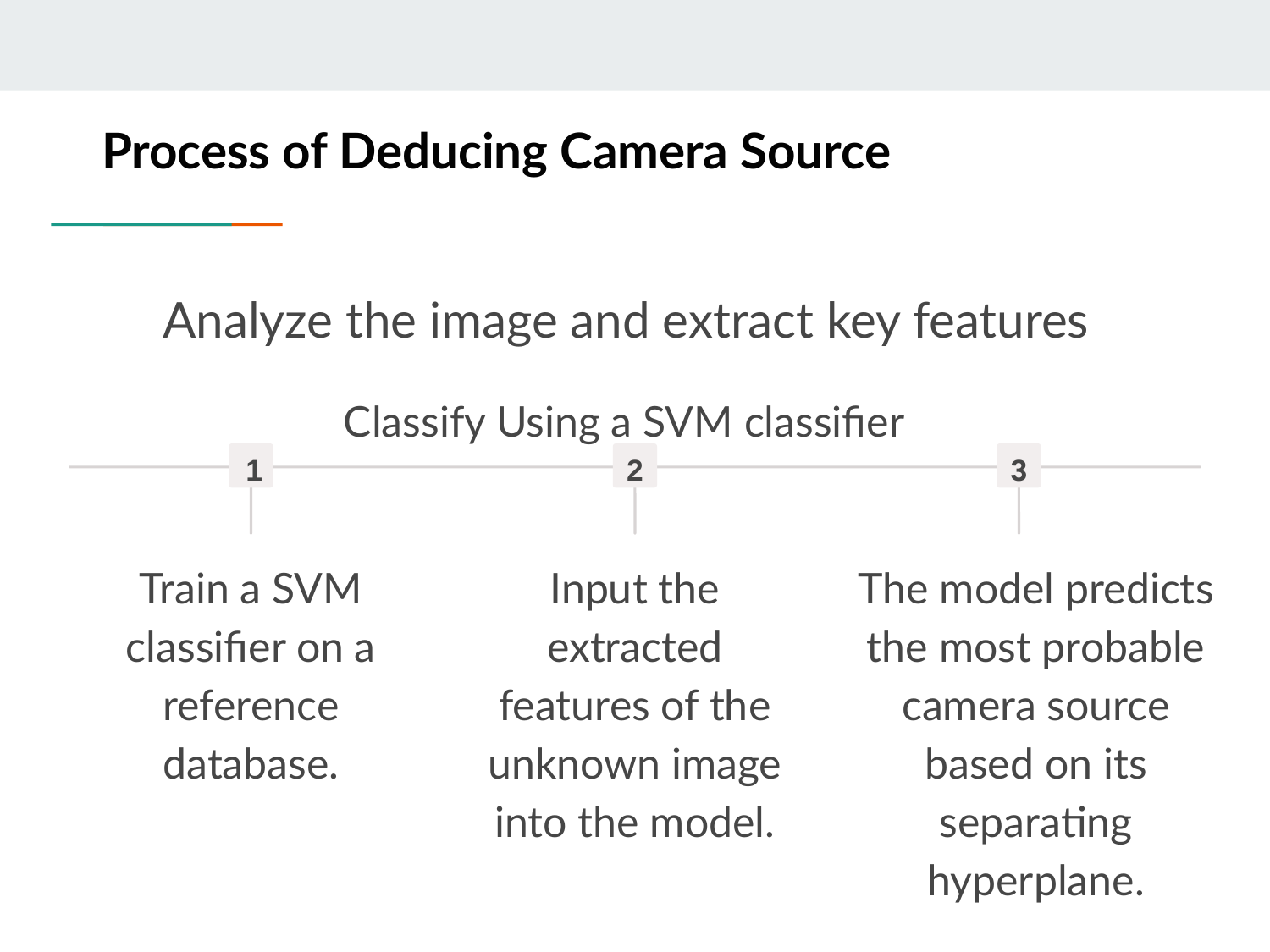

Process of Deducing Camera Source
Analyze the image and extract key features
Classify Using a SVM classifier

1
2
3

Train a SVM classifier on a reference database.
Input the extracted features of the unknown image into the model.
The model predicts the most probable camera source based on its separating hyperplane.